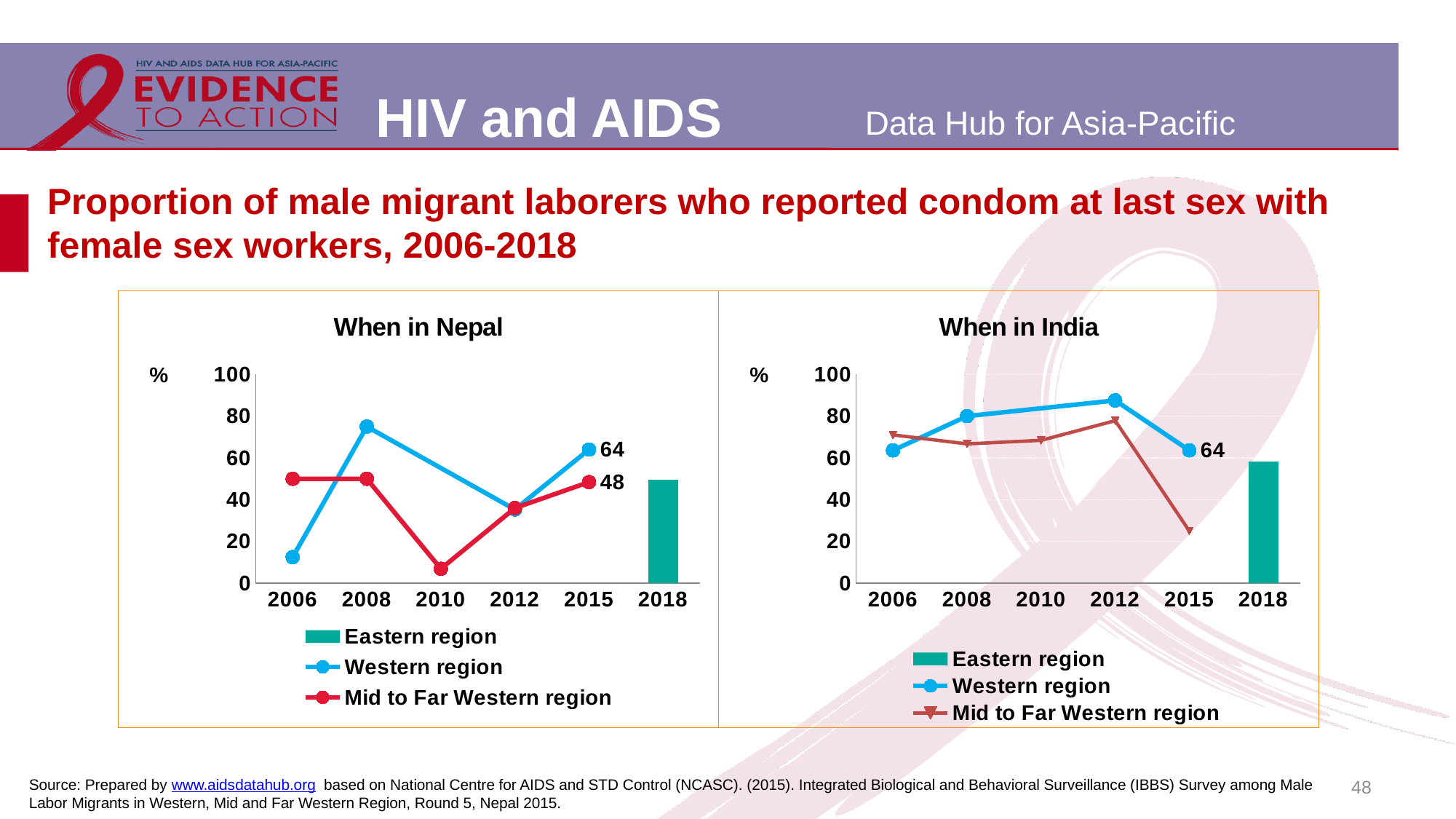

# Proportion of male migrant laborers who reported condom at last sex with female sex workers, 2006-2018

### Chart: When in Nepal

| Category | Eastern region | Western region | Mid to Far Western region |
|---|---|---|---|
| 2006 | None | 12.5 | 50.0 |
| 2008 | None | 75.0 | 50.0 |
| 2010 | None | None | 6.9 |
| 2012 | None | 35.3 | 36.0 |
| 2015 | None | 64.0 | 48.4 |
| 2018 | 49.6 | None | None |

### Chart: When in India

| Category | Eastern region | Western region | Mid to Far Western region |
|---|---|---|---|
| 2006 | None | 63.6 | 71.0 |
| 2008 | None | 80.0 | 66.7 |
| 2010 | None | None | 68.4 |
| 2012 | None | 87.5 | 77.8 |
| 2015 | None | 63.6 | 25.0 |
| 2018 | 58.4 | None | None |
48
Source: Prepared by www.aidsdatahub.org  based on National Centre for AIDS and STD Control (NCASC). (2015). Integrated Biological and Behavioral Surveillance (IBBS) Survey among Male Labor Migrants in Western, Mid and Far Western Region, Round 5, Nepal 2015.